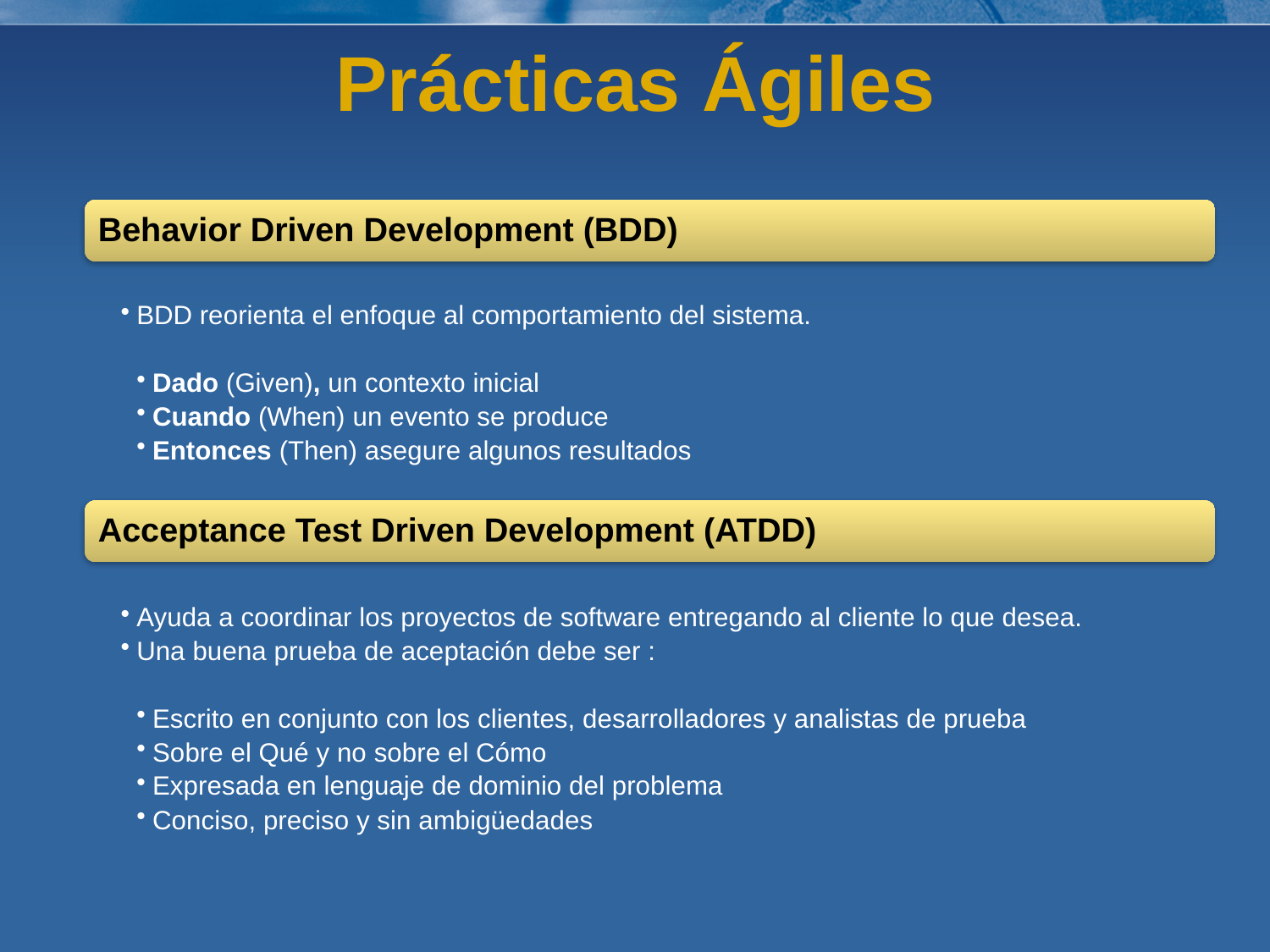

# Prácticas Ágiles
Behavior Driven Development (BDD)

BDD reorienta el enfoque al comportamiento del sistema.

Dado (Given), un contexto inicial
Cuando (When) un evento se produce
Entonces (Then) asegure algunos resultados

Acceptance Test Driven Development (ATDD)

Ayuda a coordinar los proyectos de software entregando al cliente lo que desea.
Una buena prueba de aceptación debe ser :

Escrito en conjunto con los clientes, desarrolladores y analistas de prueba
Sobre el Qué y no sobre el Cómo
Expresada en lenguaje de dominio del problema
Conciso, preciso y sin ambigüedades